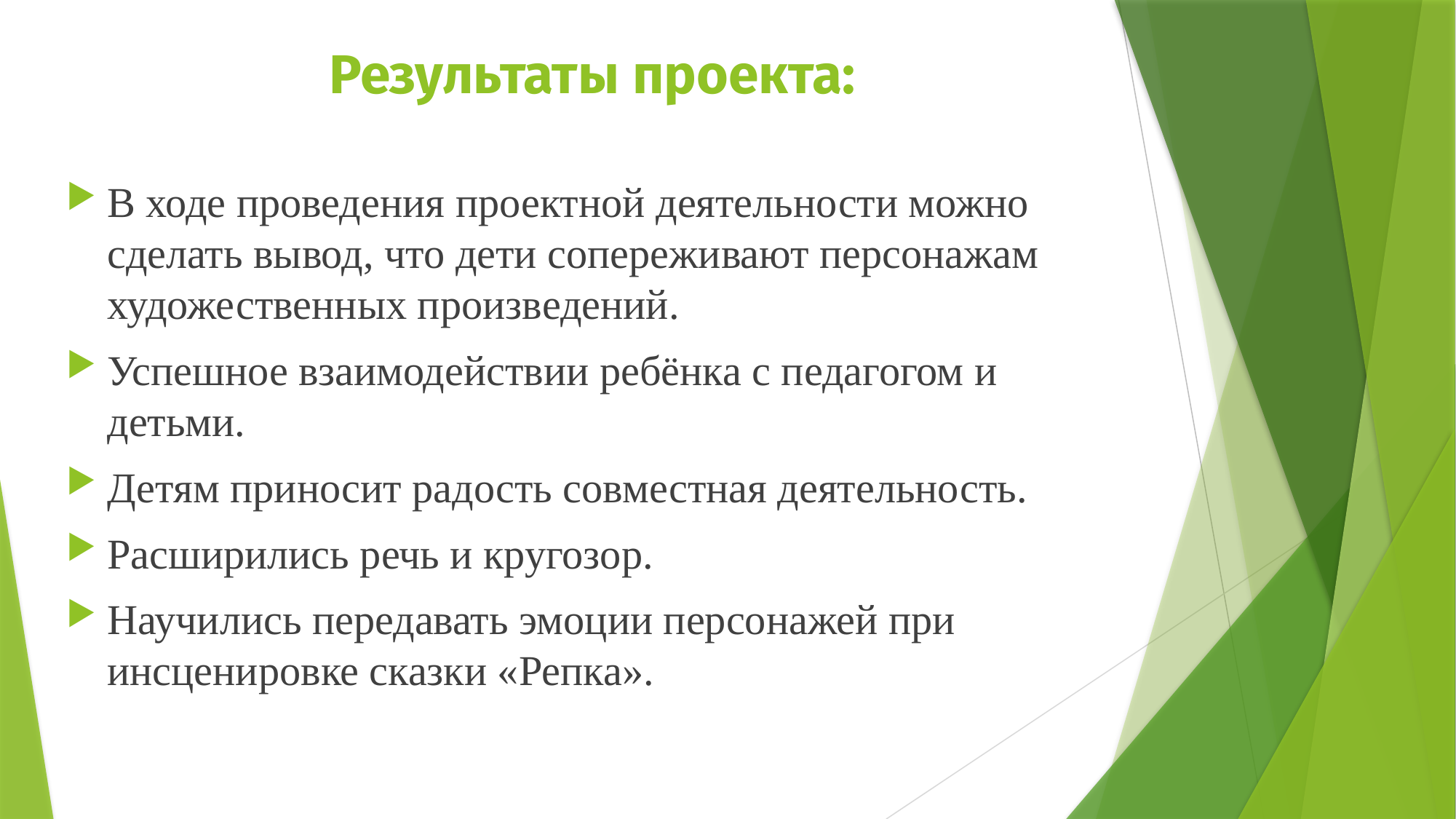

# Результаты проекта:
В ходе проведения проектной деятельности можно сделать вывод, что дети сопереживают персонажам художественных произведений.
Успешное взаимодействии ребёнка с педагогом и детьми.
Детям приносит радость совместная деятельность.
Расширились речь и кругозор.
Научились передавать эмоции персонажей при инсценировке сказки «Репка».